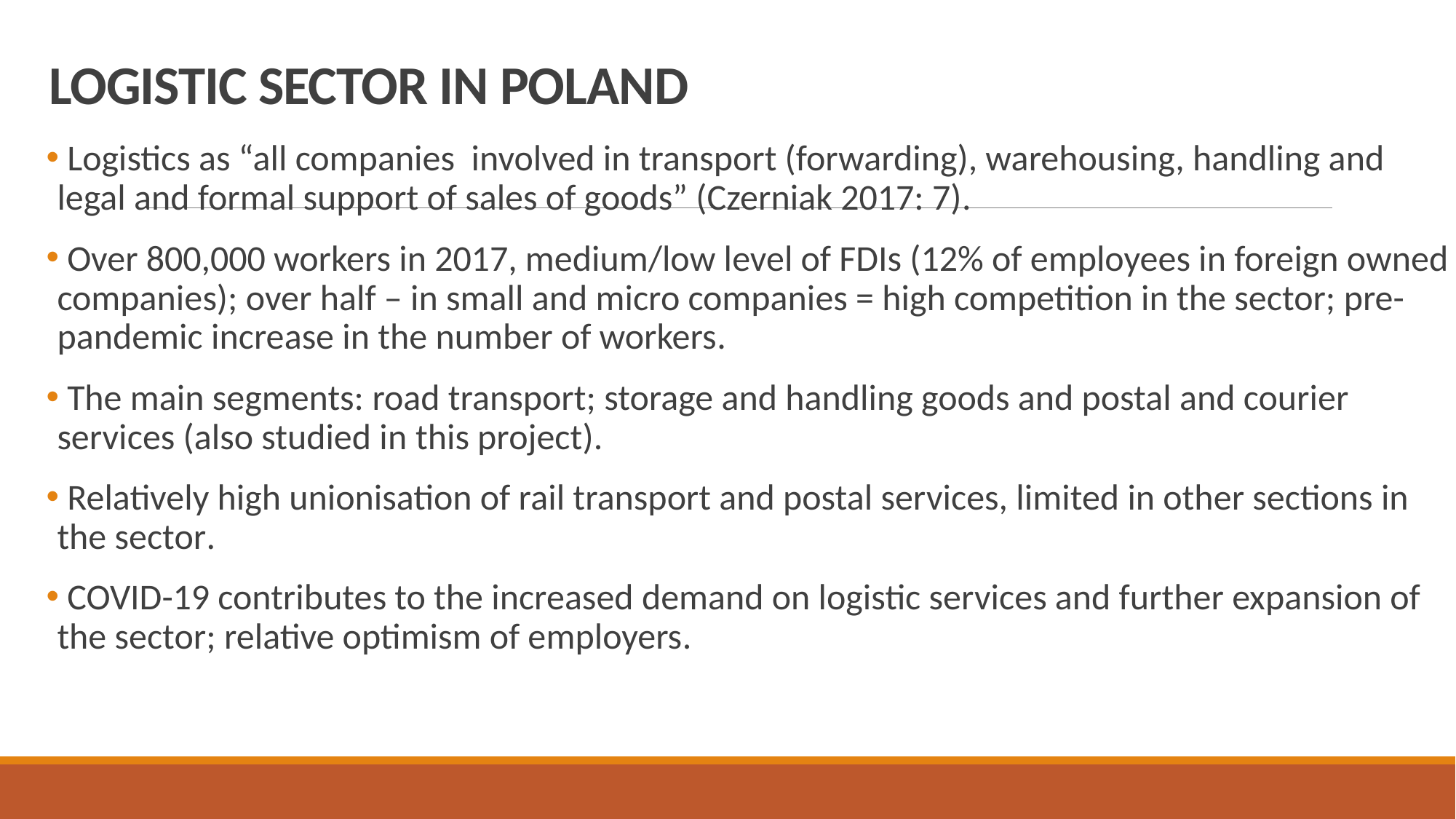

# LOGISTIC SECTOR IN POLAND
 Logistics as “all companies  involved in transport (forwarding), warehousing, handling and legal and formal support of sales of goods” (Czerniak 2017: 7).
 Over 800,000 workers in 2017, medium/low level of FDIs (12% of employees in foreign owned companies); over half – in small and micro companies = high competition in the sector; pre-pandemic increase in the number of workers.
 The main segments: road transport; storage and handling goods and postal and courier services (also studied in this project).
 Relatively high unionisation of rail transport and postal services, limited in other sections in the sector.
 COVID-19 contributes to the increased demand on logistic services and further expansion of the sector; relative optimism of employers.